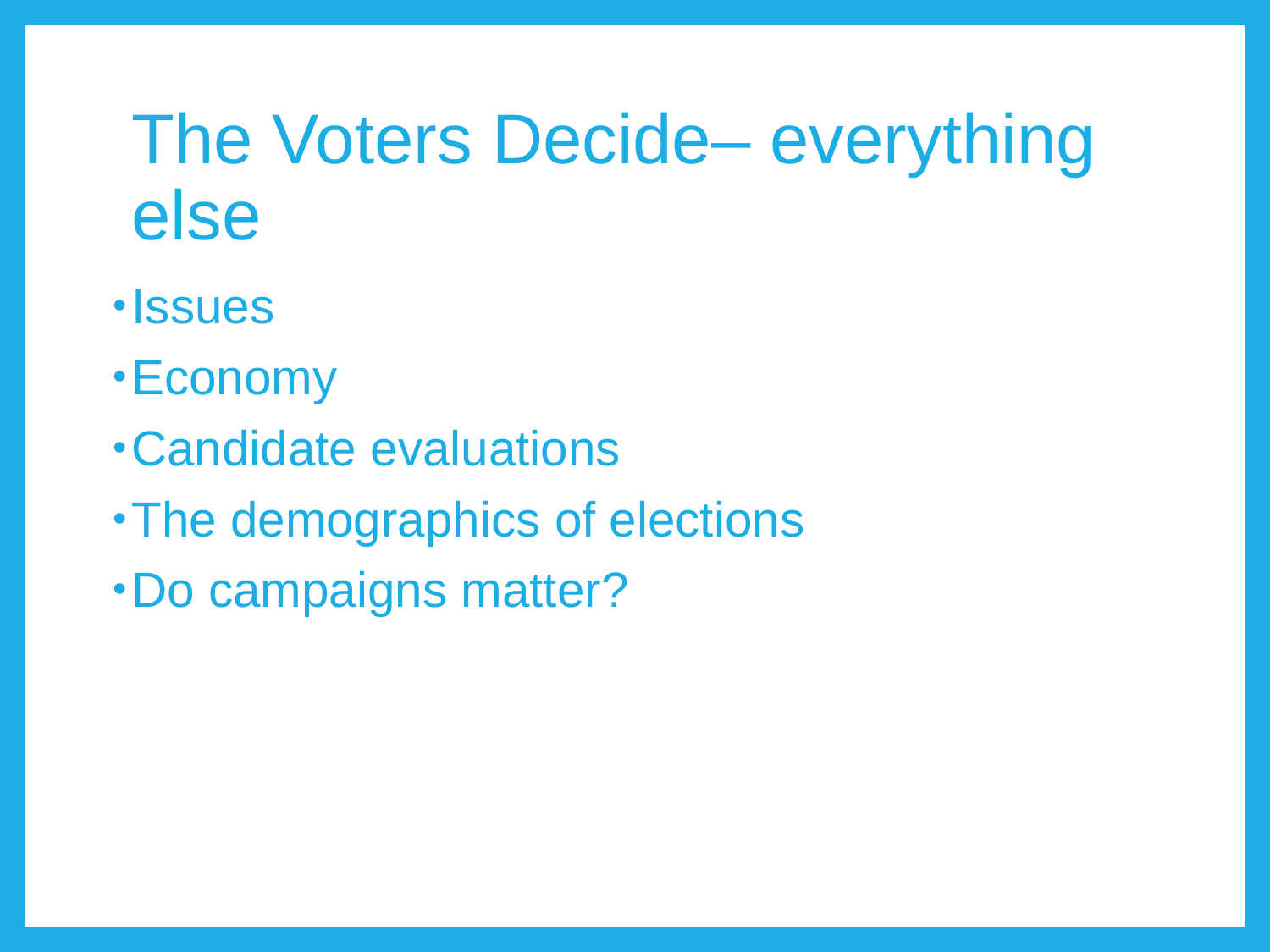

# The Voters Decide– everything else
Issues
Economy
Candidate evaluations
The demographics of elections
Do campaigns matter?